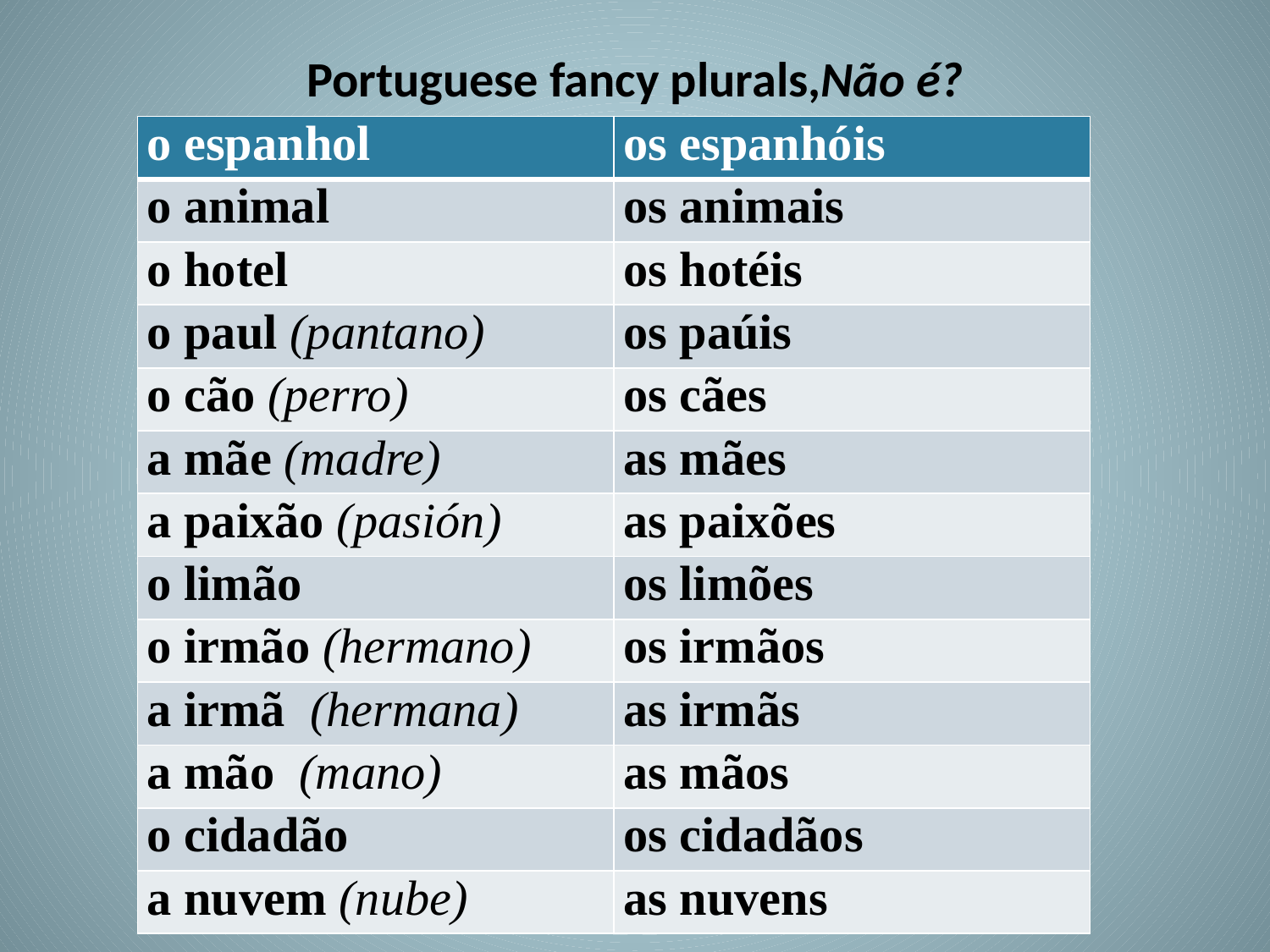

# Portuguese fancy plurals,Não é?
| o espanhol | os espanhóis |
| --- | --- |
| o animal | os animais |
| o hotel | os hotéis |
| o paul (pantano) | os paúis |
| o cão (perro) | os cães |
| a mãe (madre) | as mães |
| a paixão (pasión) | as paixões |
| o limão | os limões |
| o irmão (hermano) | os irmãos |
| a irmã (hermana) | as irmãs |
| a mão (mano) | as mãos |
| o cidadão | os cidadãos |
| a nuvem (nube) | as nuvens |